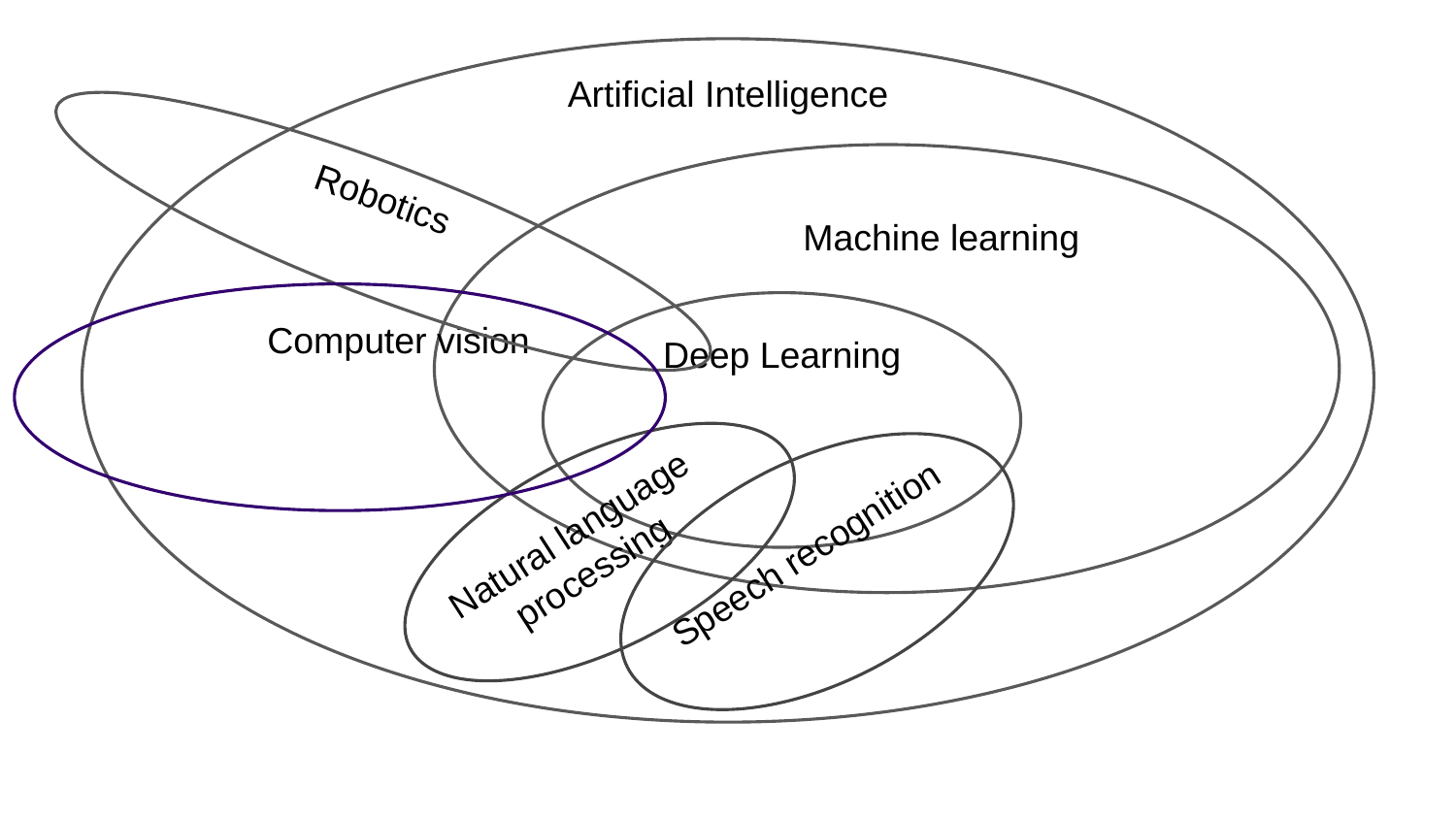

#

Artificial Intelligence

Robotics

Machine learning

Computer vision
Deep Learning

Natural language processing
Speech recognition
86